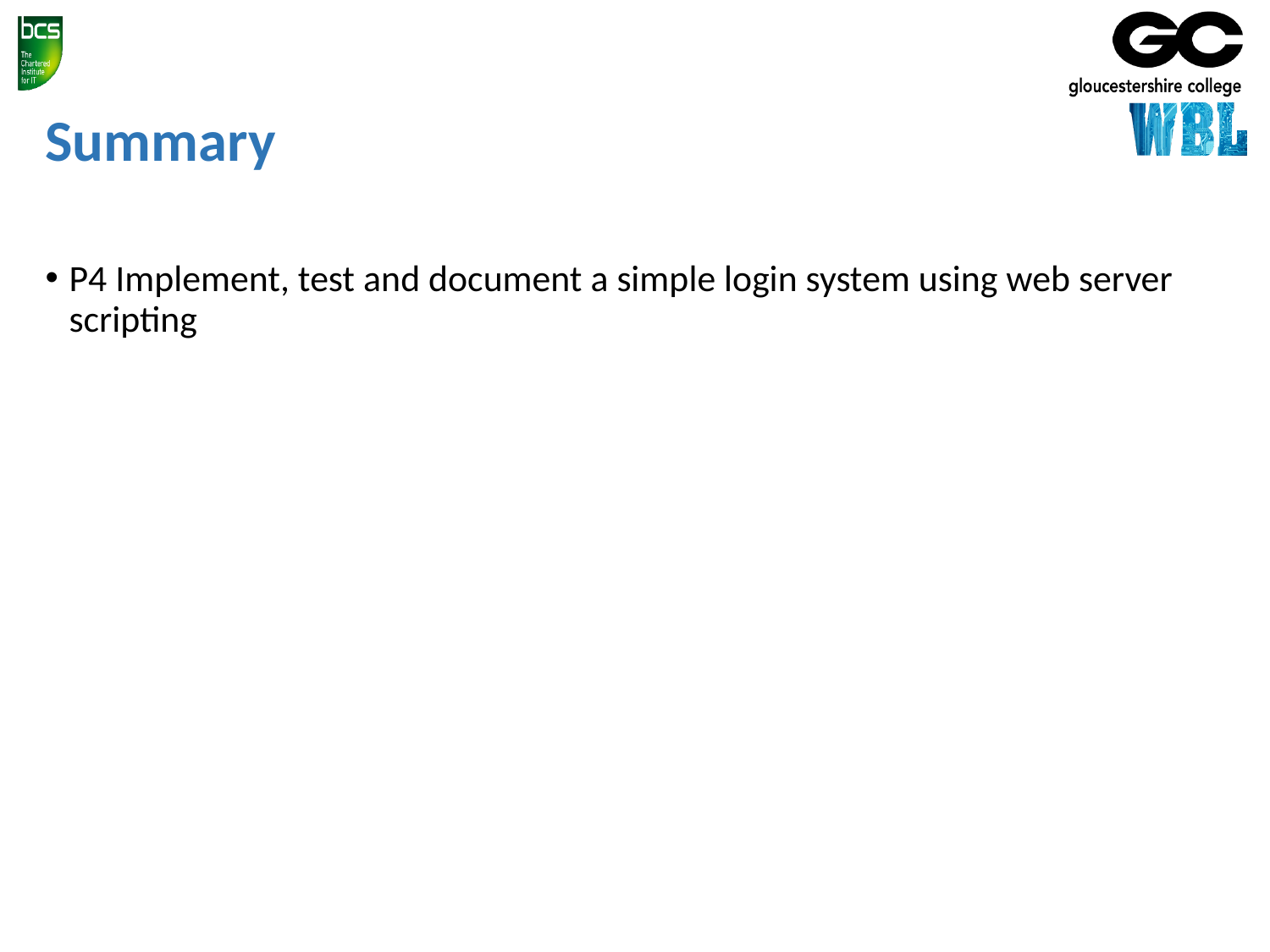

# Summary
P4 Implement, test and document a simple login system using web server scripting